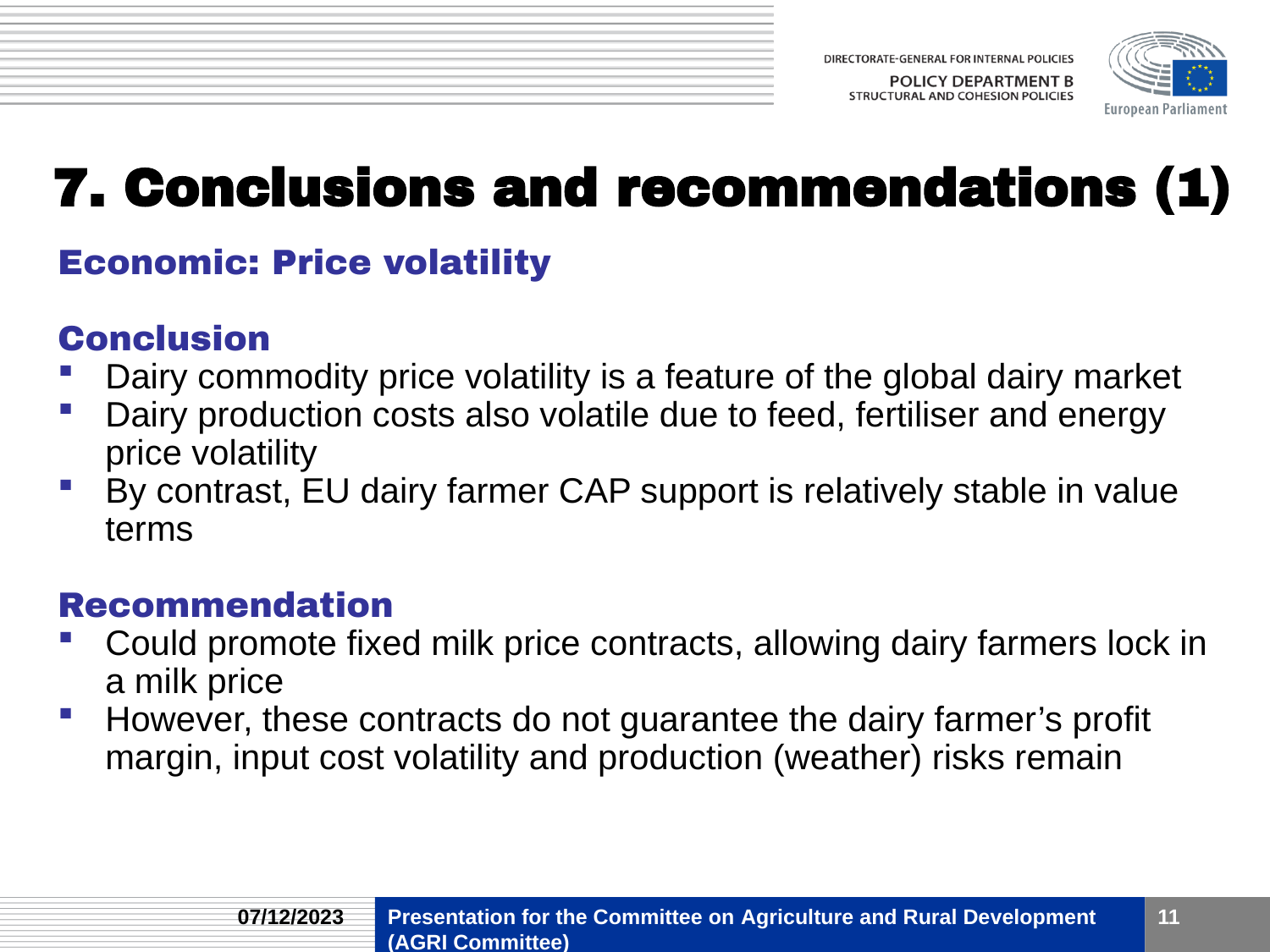

# 7. Conclusions and recommendations (1)
Economic: Price volatility

Conclusion
Dairy commodity price volatility is a feature of the global dairy market
Dairy production costs also volatile due to feed, fertiliser and energy price volatility
By contrast, EU dairy farmer CAP support is relatively stable in value terms

Recommendation
Could promote fixed milk price contracts, allowing dairy farmers lock in a milk price
However, these contracts do not guarantee the dairy farmer’s profit margin, input cost volatility and production (weather) risks remain

07/12/2023
Presentation for the Committee on Agriculture and Rural Development
(AGRI Committee)

11